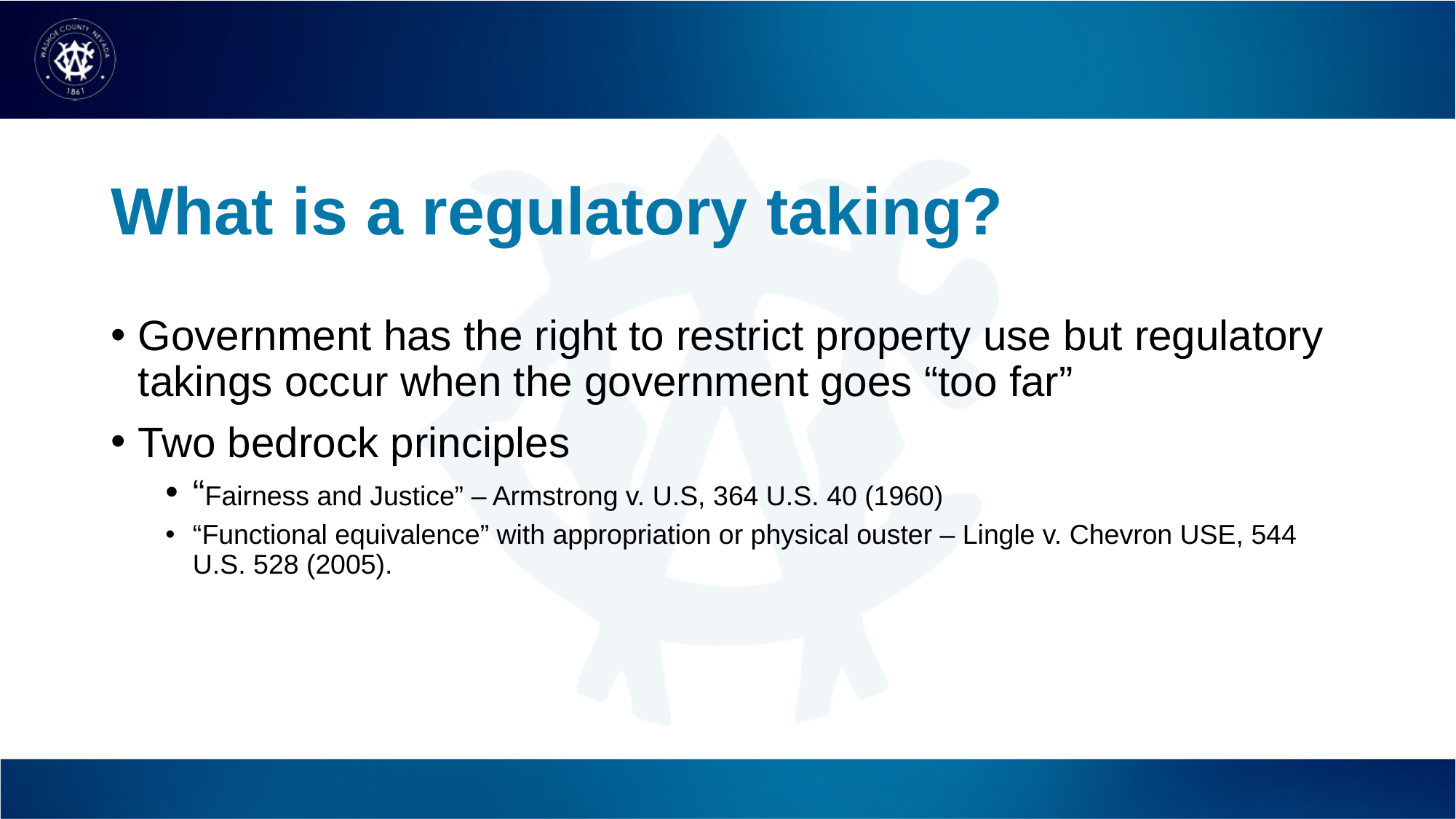

# What is a regulatory taking?
Government has the right to restrict property use but regulatory takings occur when the government goes “too far”
Two bedrock principles
“Fairness and Justice” – Armstrong v. U.S, 364 U.S. 40 (1960)
“Functional equivalence” with appropriation or physical ouster – Lingle v. Chevron USE, 544 U.S. 528 (2005).